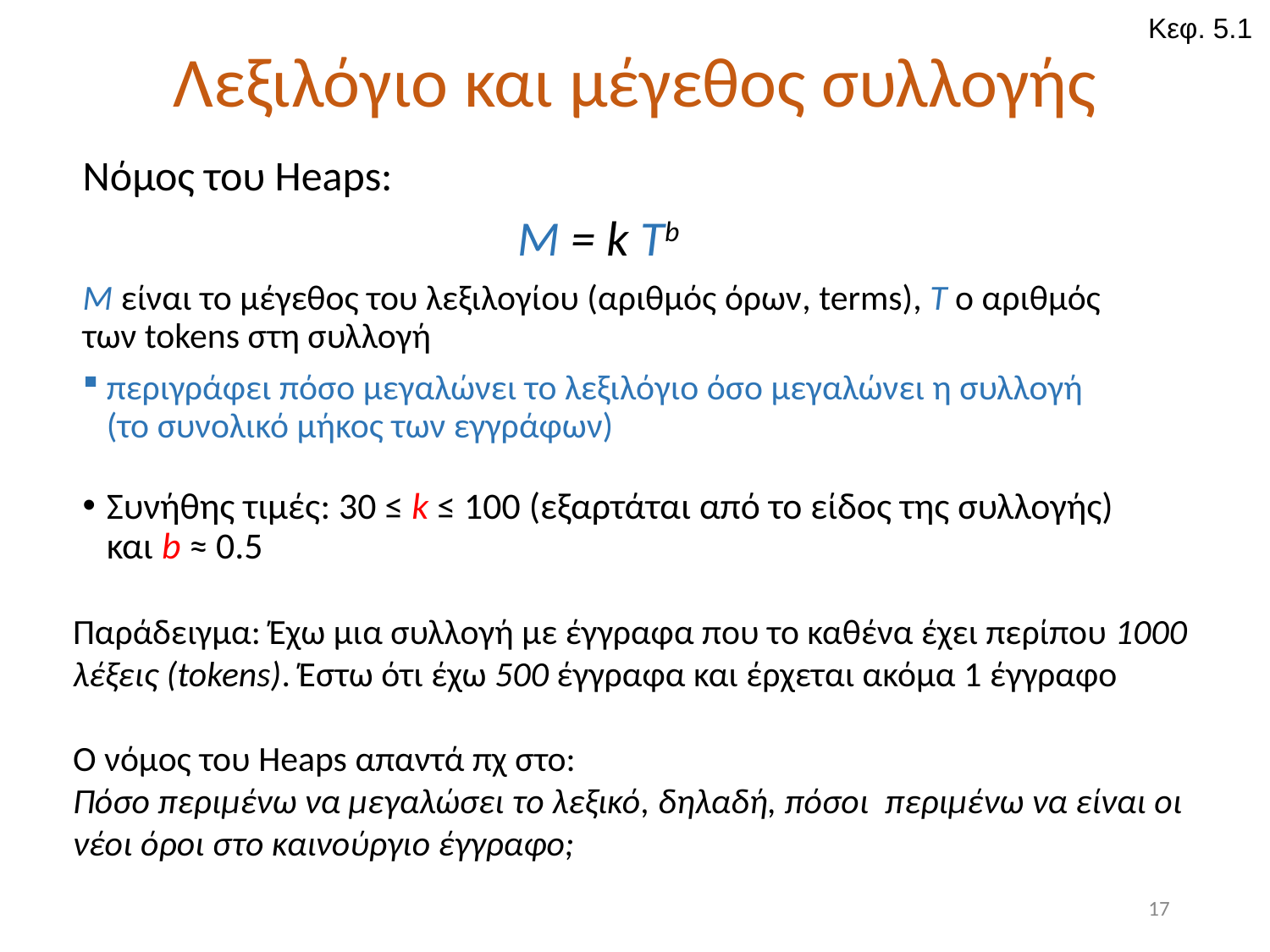

Κεφ. 5.1
# Λεξιλόγιο και μέγεθος συλλογής
Νόμος του Heaps:
M = k Tb
M είναι το μέγεθος του λεξιλογίου (αριθμός όρων, terms), T ο αριθμός των tokens στη συλλογή
περιγράφει πόσο μεγαλώνει το λεξιλόγιο όσο μεγαλώνει η συλλογή (το συνολικό μήκος των εγγράφων)

Συνήθης τιμές: 30 ≤ k ≤ 100 (εξαρτάται από το είδος της συλλογής) και b ≈ 0.5
Παράδειγμα: Έχω μια συλλογή με έγγραφα που το καθένα έχει περίπου 1000 λέξεις (tokens). Έστω ότι έχω 500 έγγραφα και έρχεται ακόμα 1 έγγραφο

O νόμος του Heaps απαντά πχ στο:
Πόσο περιμένω να μεγαλώσει το λεξικό, δηλαδή, πόσοι  περιμένω να είναι οι νέοι όροι στο καινούργιο έγγραφο;
17